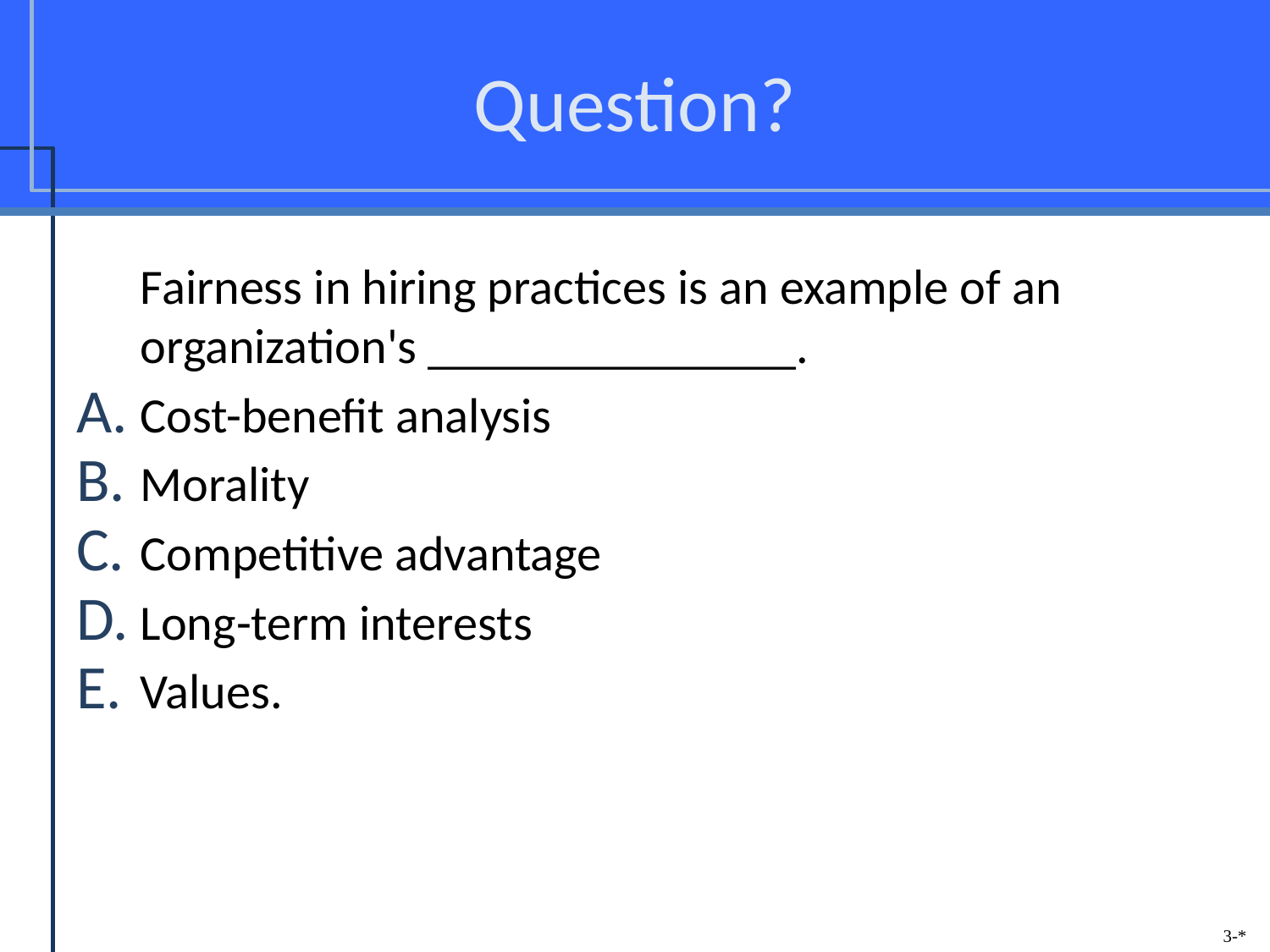

# Question?
	Fairness in hiring practices is an example of an organization's _______________.
Cost-benefit analysis
Morality
Competitive advantage
Long-term interests
Values.